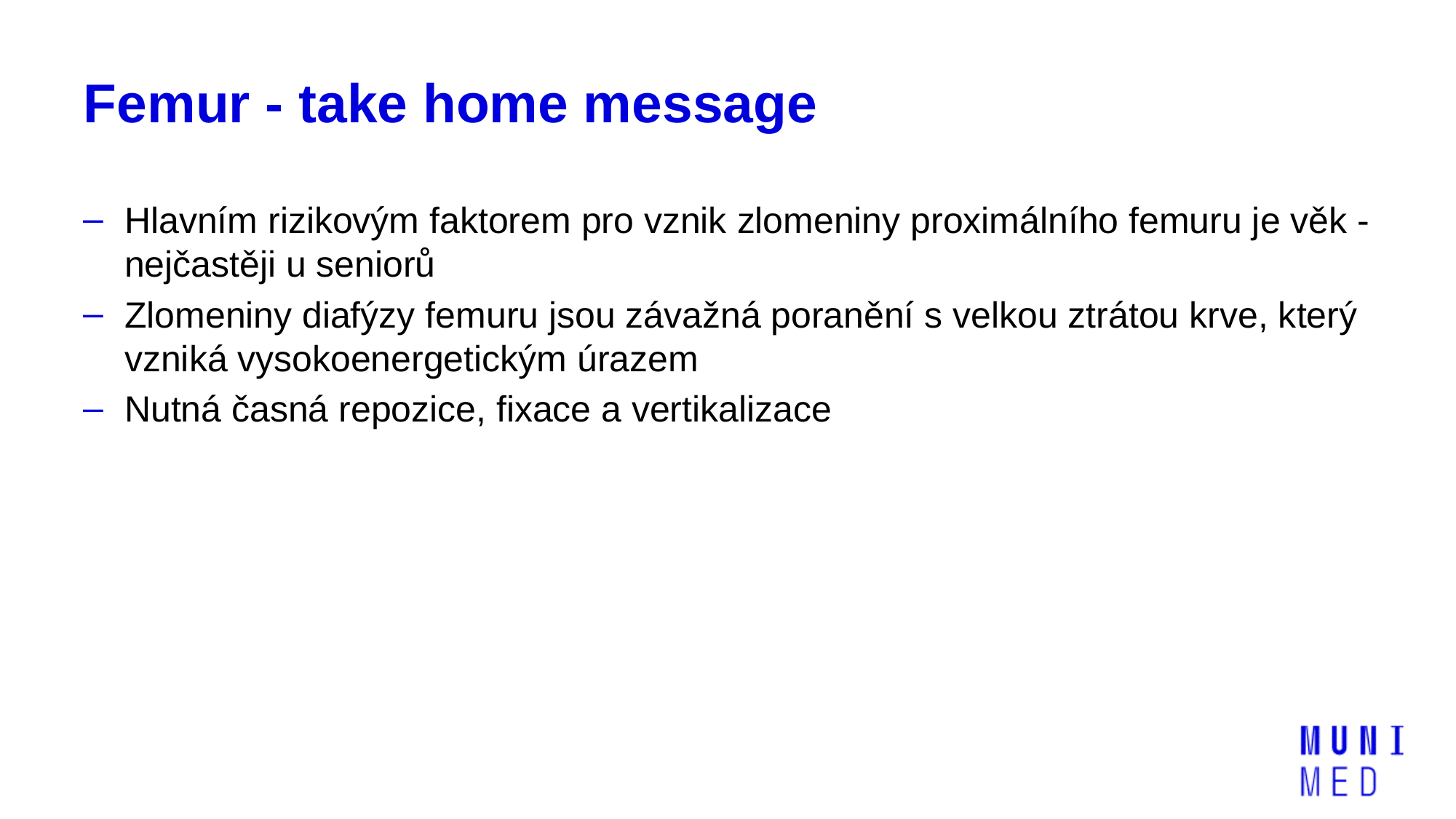

# Femur - take home message
Hlavním rizikovým faktorem pro vznik zlomeniny proximálního femuru je věk - nejčastěji u seniorů
Zlomeniny diafýzy femuru jsou závažná poranění s velkou ztrátou krve, který vzniká vysokoenergetickým úrazem
Nutná časná repozice, fixace a vertikalizace